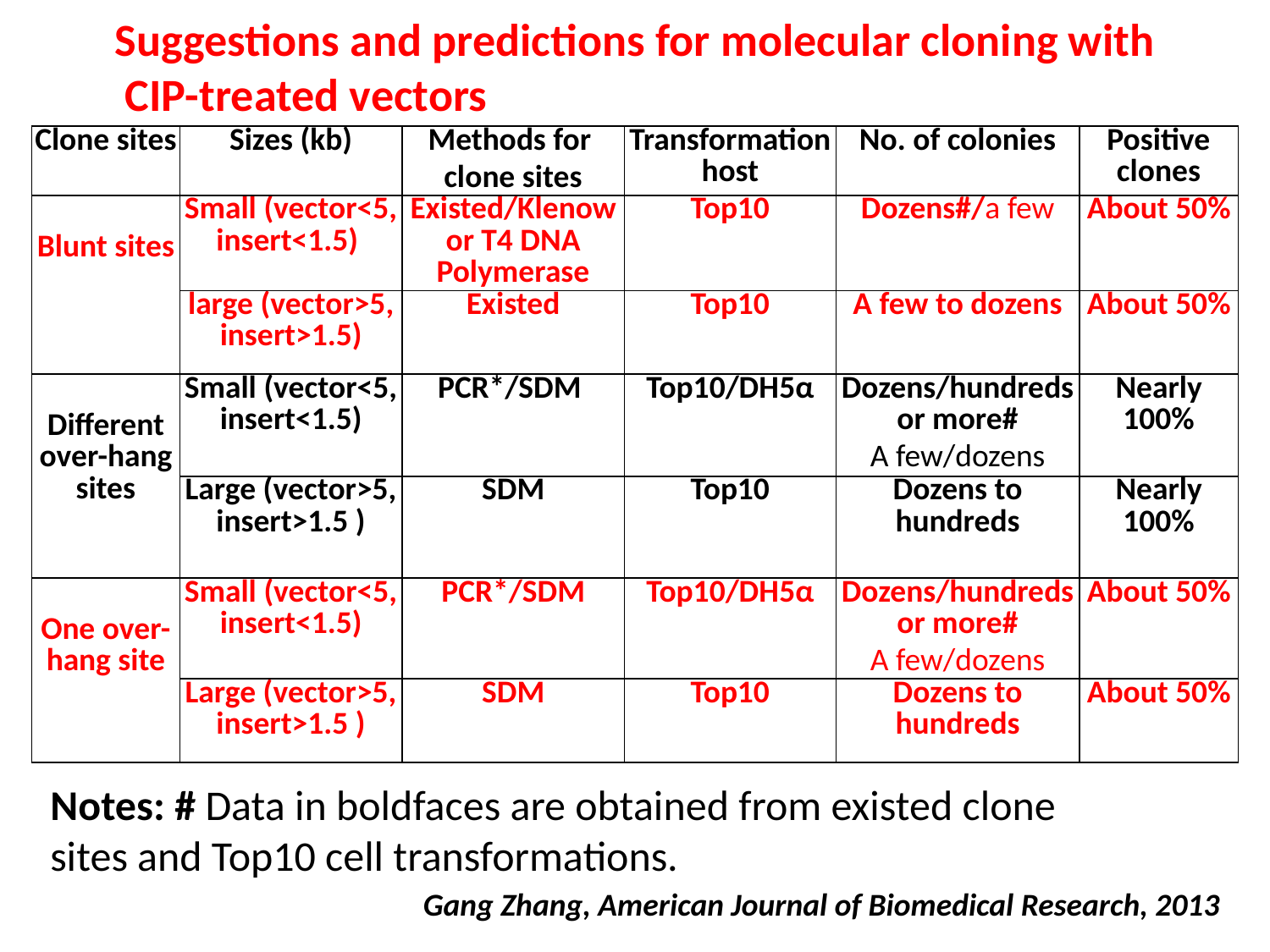

Suggestions and predictions for molecular cloning with
 CIP-treated vectors
| Clone sites | Sizes (kb) | Methods for clone sites | Transformation host | No. of colonies | Positive clones |
| --- | --- | --- | --- | --- | --- |
| Blunt sites | Small (vector<5, insert<1.5) | Existed/Klenow or T4 DNA Polymerase | Top10 | Dozens#/a few | About 50% |
|  | large (vector>5, insert>1.5) | Existed | Top10 | A few to dozens | About 50% |
| Different over-hang sites | Small (vector<5, insert<1.5) | PCR\*/SDM | Top10/DH5α | Dozens/hundreds or more# A few/dozens | Nearly 100% |
|  | Large (vector>5, insert>1.5 ) | SDM | Top10 | Dozens to hundreds | Nearly 100% |
| One over-hang site | Small (vector<5, insert<1.5) | PCR\*/SDM | Top10/DH5α | Dozens/hundreds or more# A few/dozens | About 50% |
|  | Large (vector>5, insert>1.5 ) | SDM | Top10 | Dozens to hundreds | About 50% |
Notes: # Data in boldfaces are obtained from existed clone
sites and Top10 cell transformations.
Gang Zhang, American Journal of Biomedical Research, 2013